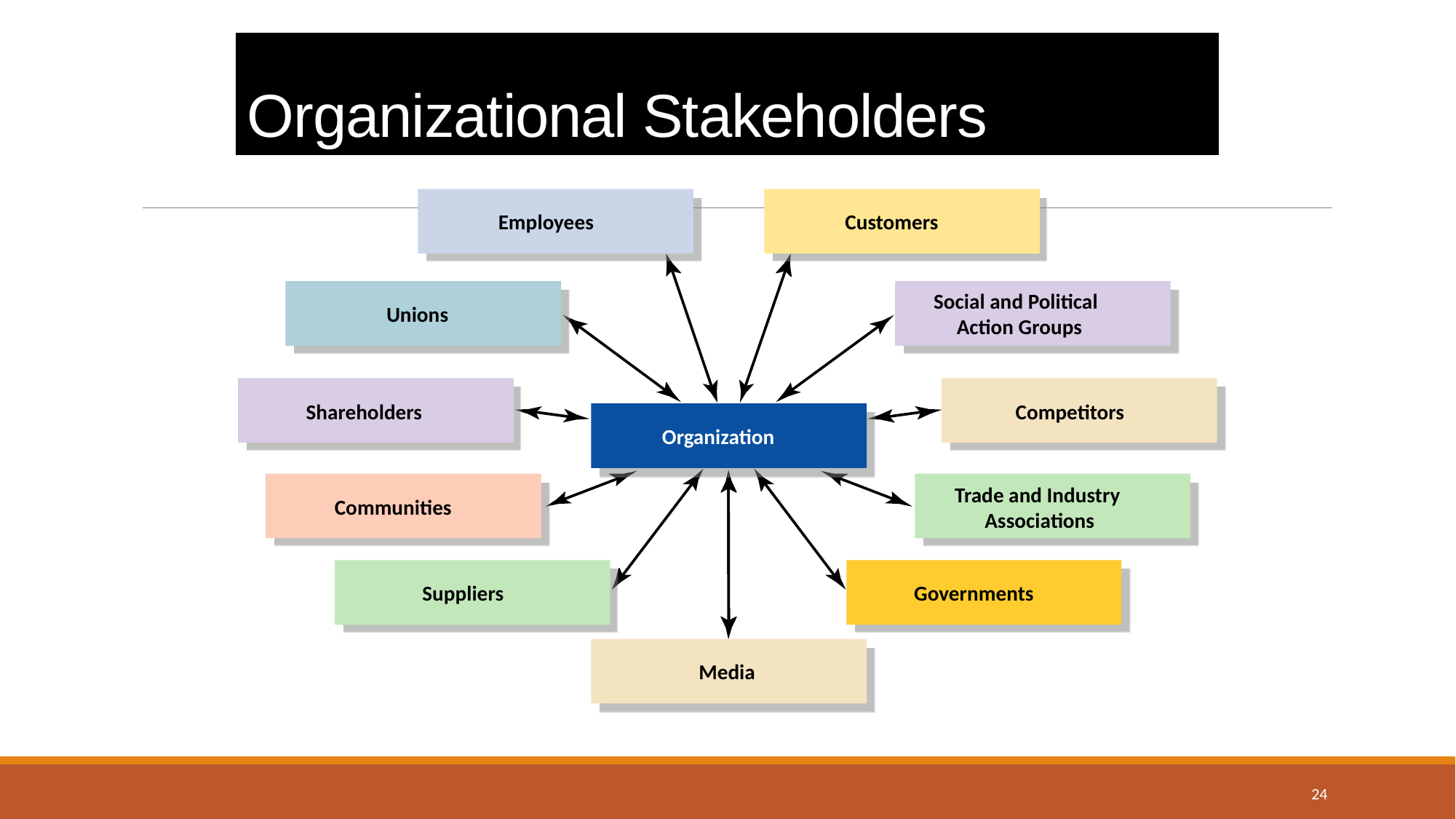

# Organizational Stakeholders

Employees
Customers

Social and Political
Unions
Action Groups

Shareholders
Competitors

Organization

Trade and Industry

Communities
Associations

Suppliers
Governments

Media
24